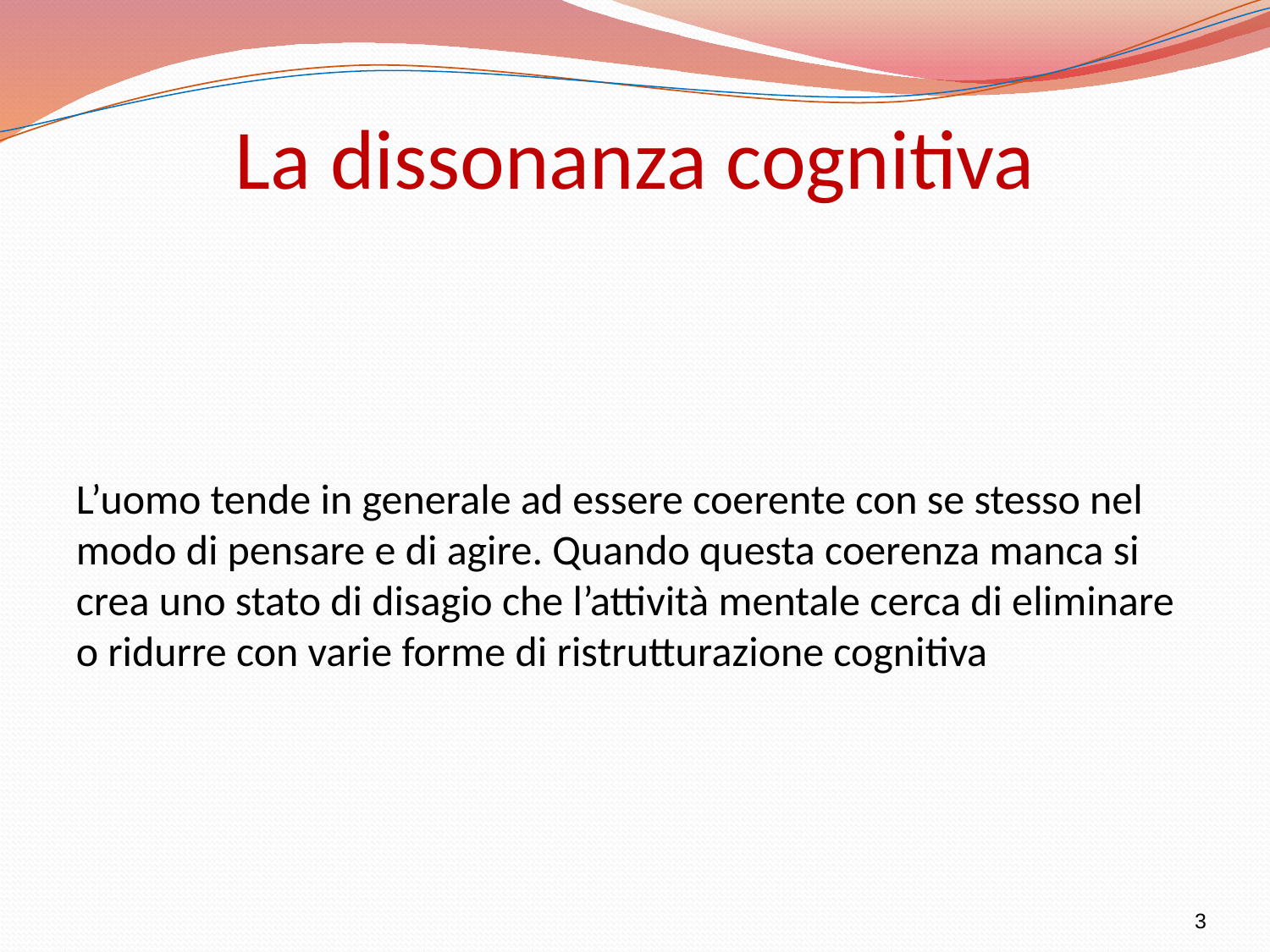

# La dissonanza cognitiva
L’uomo tende in generale ad essere coerente con se stesso nel modo di pensare e di agire. Quando questa coerenza manca si crea uno stato di disagio che l’attività mentale cerca di eliminare o ridurre con varie forme di ristrutturazione cognitiva
3